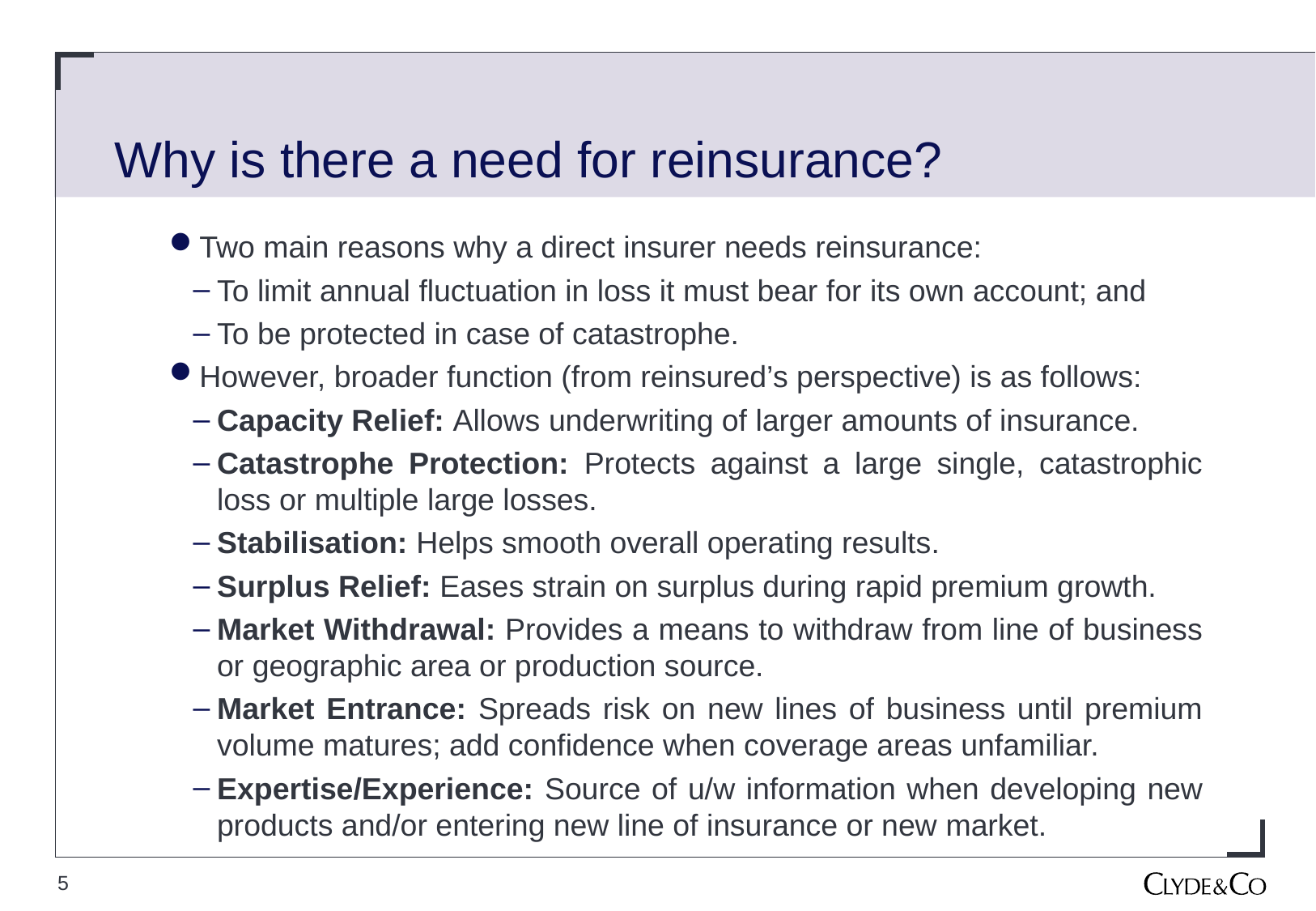

# Why is there a need for reinsurance?
Two main reasons why a direct insurer needs reinsurance:
To limit annual fluctuation in loss it must bear for its own account; and
To be protected in case of catastrophe.
However, broader function (from reinsured’s perspective) is as follows:
Capacity Relief: Allows underwriting of larger amounts of insurance.
Catastrophe Protection: Protects against a large single, catastrophic loss or multiple large losses.
Stabilisation: Helps smooth overall operating results.
Surplus Relief: Eases strain on surplus during rapid premium growth.
Market Withdrawal: Provides a means to withdraw from line of business or geographic area or production source.
Market Entrance: Spreads risk on new lines of business until premium volume matures; add confidence when coverage areas unfamiliar.
Expertise/Experience: Source of u/w information when developing new products and/or entering new line of insurance or new market.